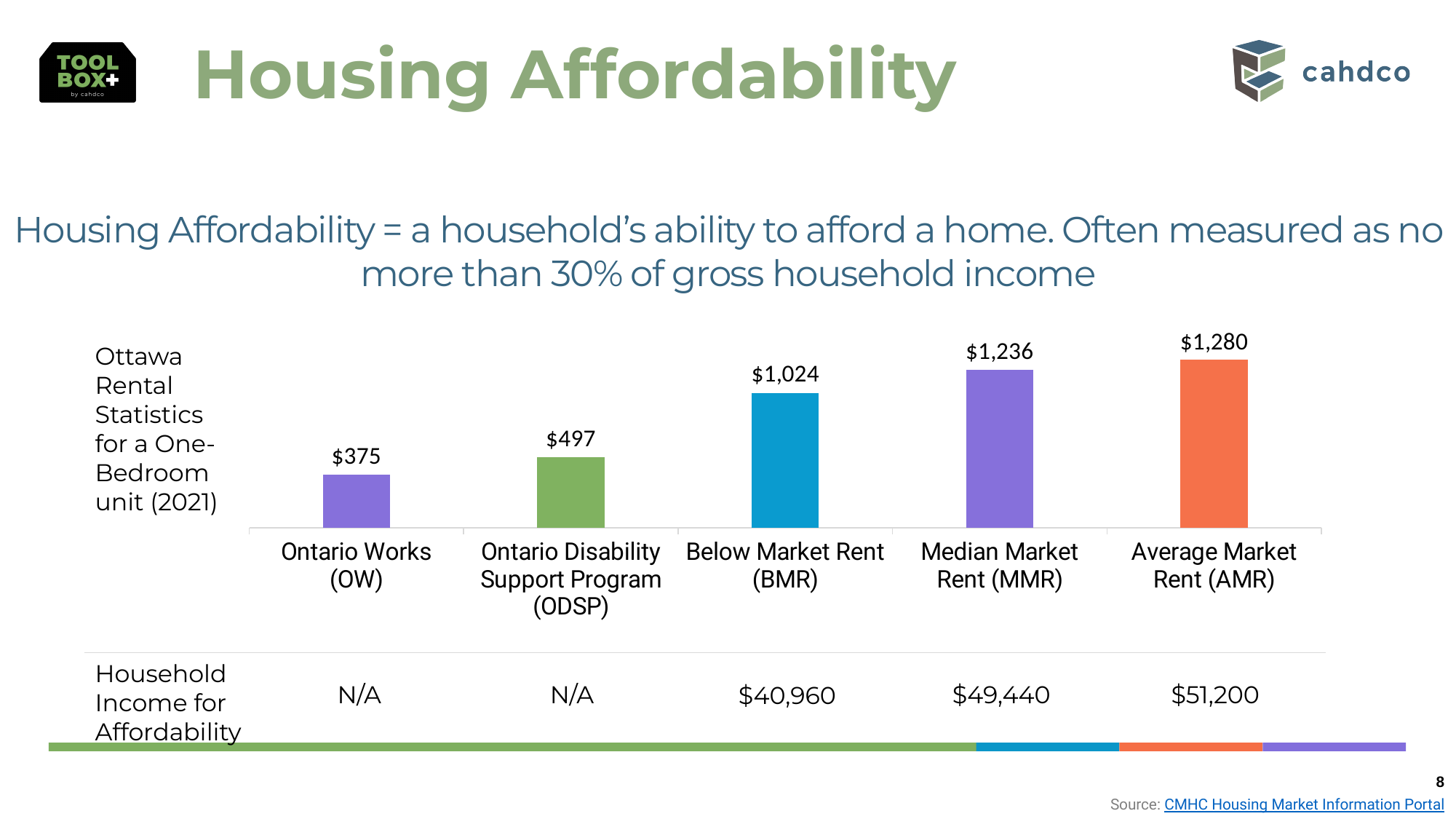

Housing Affordability
Housing Affordability = a household’s ability to afford a home. Often measured as no more than 30% of gross household income

### Chart

| Category |  |
|---|---|
| Ontario Works (OW) | 375.0 |
| Ontario Disability Support Program (ODSP) | 497.0 |
| Below Market Rent (BMR) | 942.0 |
| Median Market Rent (MMR) | 1109.0 |
| Average Market Rent (AMR) | 1178.0 |
Ottawa Rental Statistics for a One-Bedroom unit (2021)
Household Income for Affordability
$49,440
N/A
N/A
$51,200
$40,960
8
Source: CMHC Housing Market Information Portal